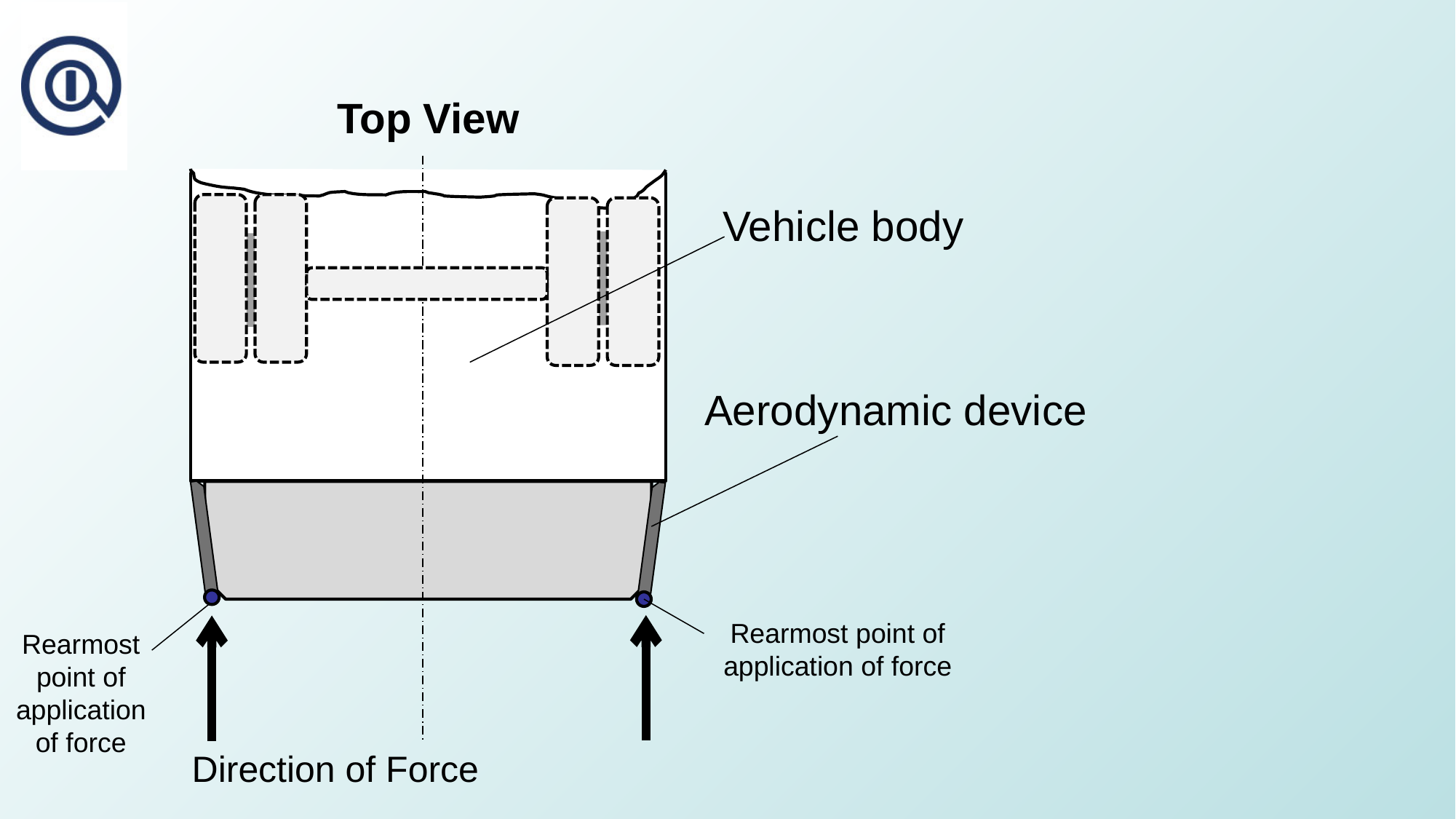

Top View

Vehicle body

Aerodynamic device

Rearmost point of application of force
Rearmost point of application of force
Direction of Force